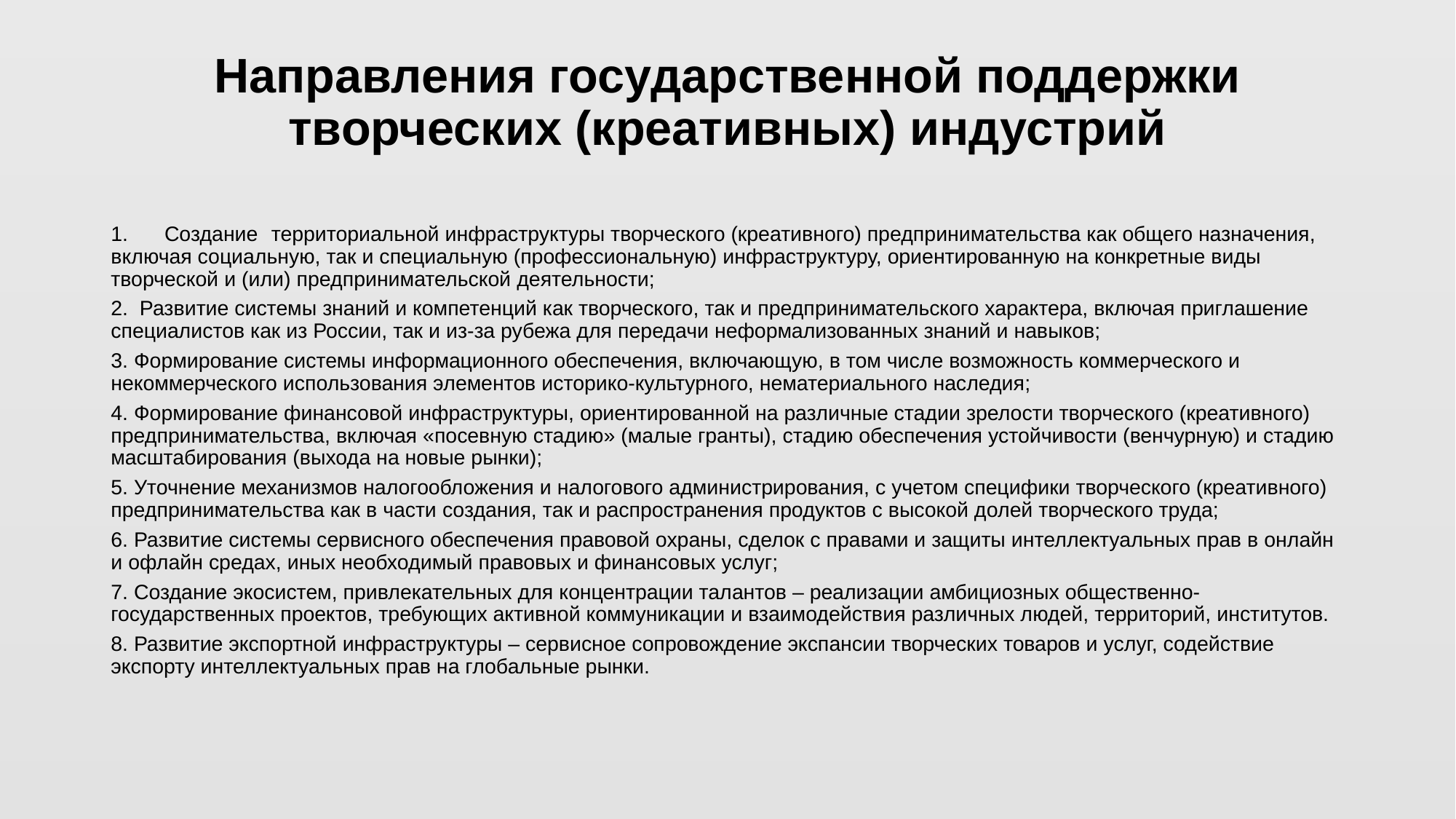

# Направления государственной поддержки творческих (креативных) индустрий
1.	Создание	территориальной инфраструктуры творческого (креативного) предпринимательства как общего назначения, включая социальную, так и специальную (профессиональную) инфраструктуру, ориентированную на конкретные виды творческой и (или) предпринимательской деятельности;
2.  Развитие системы знаний и компетенций как творческого, так и предпринимательского характера, включая приглашение специалистов как из России, так и из-за рубежа для передачи неформализованных знаний и навыков;
3. Формирование системы информационного обеспечения, включающую, в том числе возможность коммерческого и некоммерческого использования элементов историко-культурного, нематериального наследия;
4. Формирование финансовой инфраструктуры, ориентированной на различные стадии зрелости творческого (креативного) предпринимательства, включая «посевную стадию» (малые гранты), стадию обеспечения устойчивости (венчурную) и стадию масштабирования (выхода на новые рынки);
5. Уточнение механизмов налогообложения и налогового администрирования, с учетом специфики творческого (креативного) предпринимательства как в части создания, так и распространения продуктов с высокой долей творческого труда;
6. Развитие системы сервисного обеспечения правовой охраны, сделок с правами и защиты интеллектуальных прав в онлайн и офлайн средах, иных необходимый правовых и финансовых услуг;
7. Создание экосистем, привлекательных для концентрации талантов – реализации амбициозных общественно-государственных проектов, требующих активной коммуникации и взаимодействия различных людей, территорий, институтов.
8. Развитие экспортной инфраструктуры – сервисное сопровождение экспансии творческих товаров и услуг, содействие экспорту интеллектуальных прав на глобальные рынки.